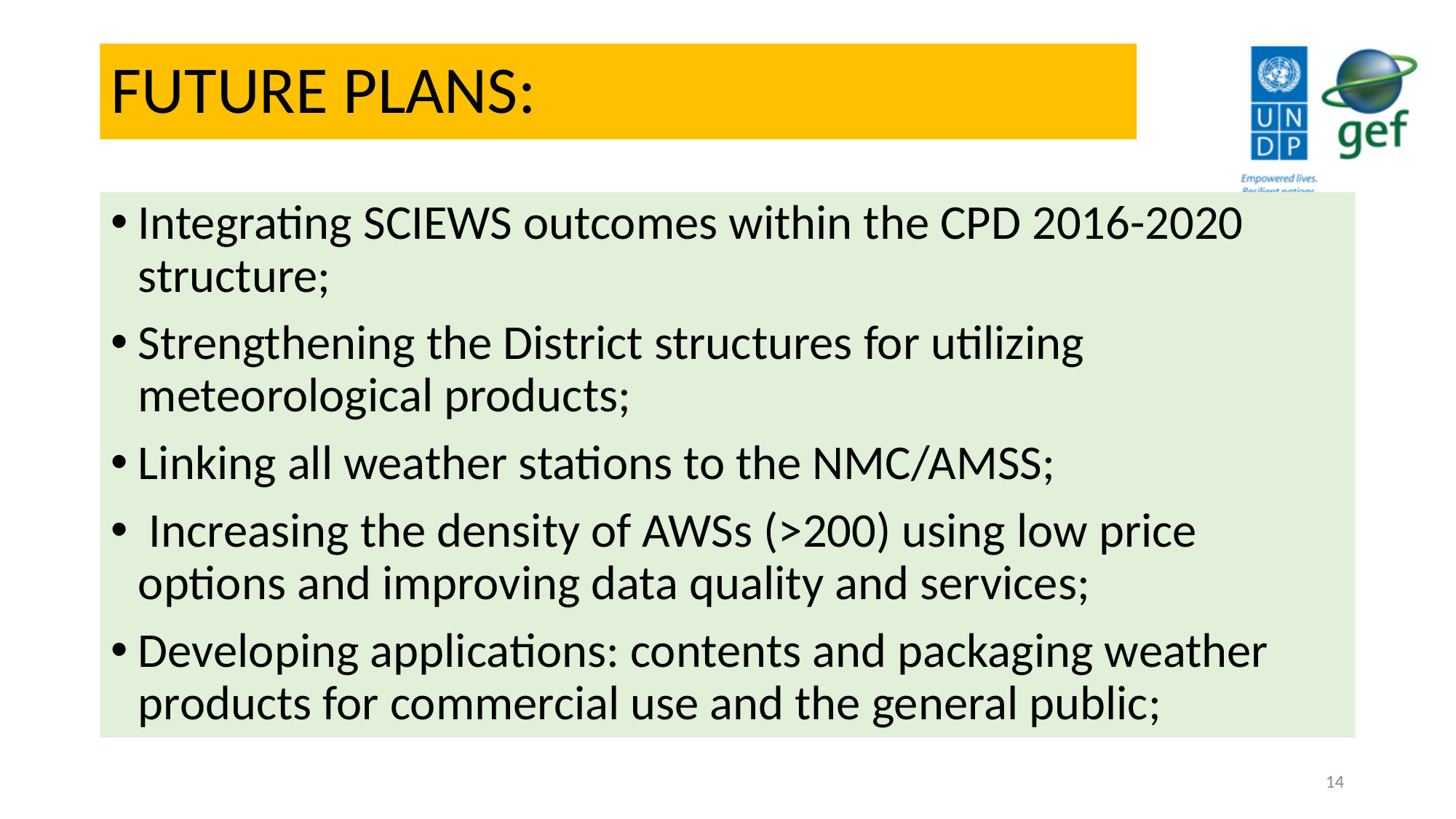

# FUTURE PLANS:
Integrating SCIEWS outcomes within the CPD 2016-2020 structure;
Strengthening the District structures for utilizing meteorological products;
Linking all weather stations to the NMC/AMSS;
 Increasing the density of AWSs (>200) using low price options and improving data quality and services;
Developing applications: contents and packaging weather products for commercial use and the general public;

14